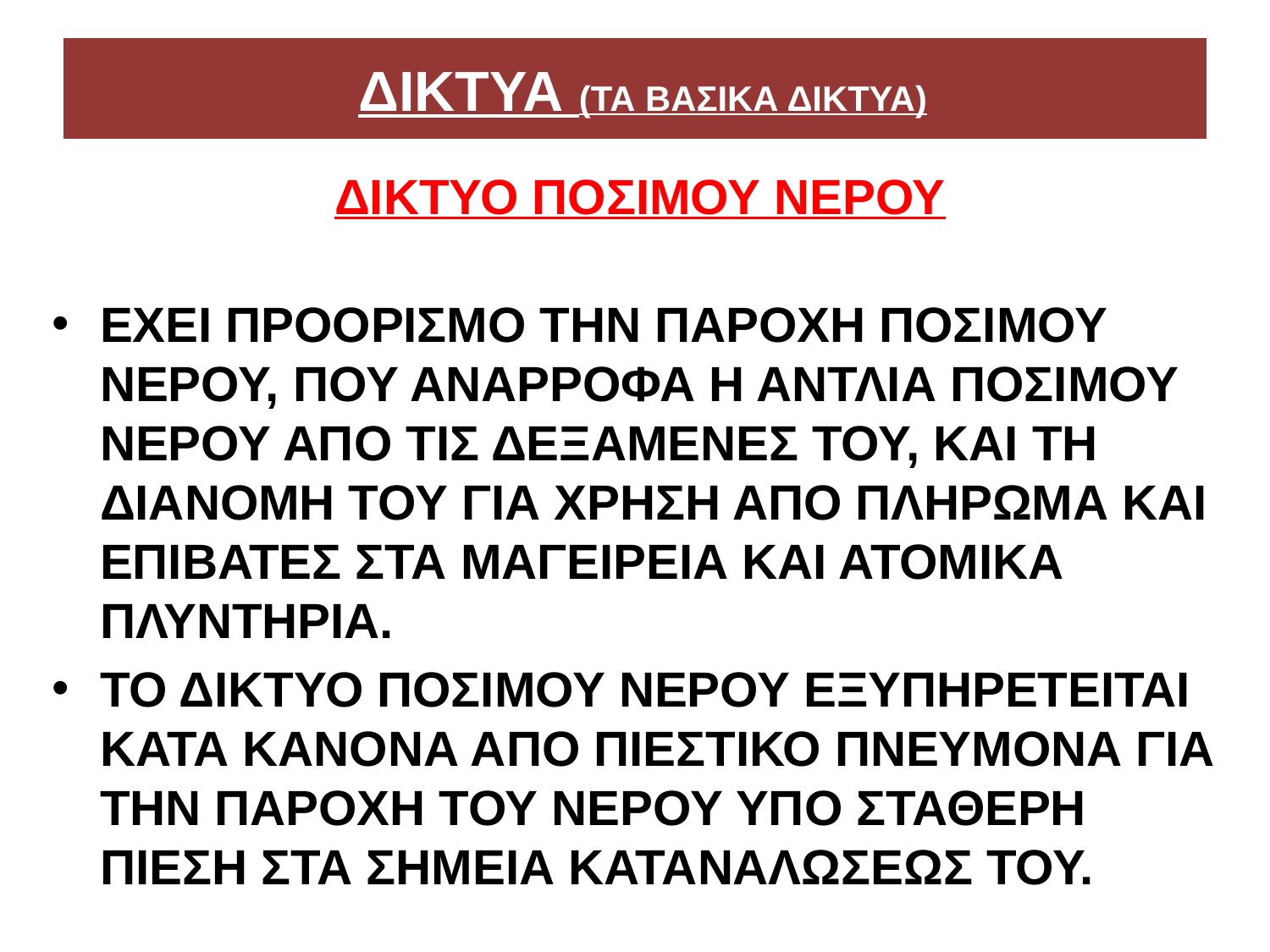

# ΔΙΚΤΥΑ (ΤΑ ΒΑΣΙΚΑ ΔΙΚΤΥΑ)
ΔΙΚΤΥΟ ΠΟΣΙΜΟΥ ΝΕΡΟΥ

ΕΧΕΙ ΠΡΟΟΡΙΣΜΟ ΤΗΝ ΠΑΡΟΧΗ ΠΟΣΙΜΟΥ ΝΕΡΟΥ, ΠΟΥ ΑΝΑΡΡΟΦΑ Η ΑΝΤΛΙΑ ΠΟΣΙΜΟΥ ΝΕΡΟΥ ΑΠΟ ΤΙΣ ΔΕΞΑΜΕΝΕΣ ΤΟΥ, ΚΑΙ ΤΗ ΔΙΑΝΟΜΗ ΤΟΥ ΓΙΑ ΧΡΗΣΗ ΑΠΟ ΠΛΗΡΩΜΑ ΚΑΙ ΕΠΙΒΑΤΕΣ ΣΤΑ ΜΑΓΕΙΡΕΙΑ ΚΑΙ ΑΤΟΜΙΚΑ ΠΛΥΝΤΗΡΙΑ.
ΤΟ ΔΙΚΤΥΟ ΠΟΣΙΜΟΥ ΝΕΡΟΥ ΕΞΥΠΗΡΕΤΕΙΤΑΙ ΚΑΤΑ ΚΑΝΟΝΑ ΑΠΟ ΠΙΕΣΤΙΚΟ ΠΝΕΥΜΟΝΑ ΓΙΑ ΤΗΝ ΠΑΡΟΧΗ ΤΟΥ ΝΕΡΟΥ ΥΠΟ ΣΤΑΘΕΡΗ ΠΙΕΣΗ ΣΤΑ ΣΗΜΕΙΑ ΚΑΤΑΝΑΛΩΣΕΩΣ ΤΟΥ.